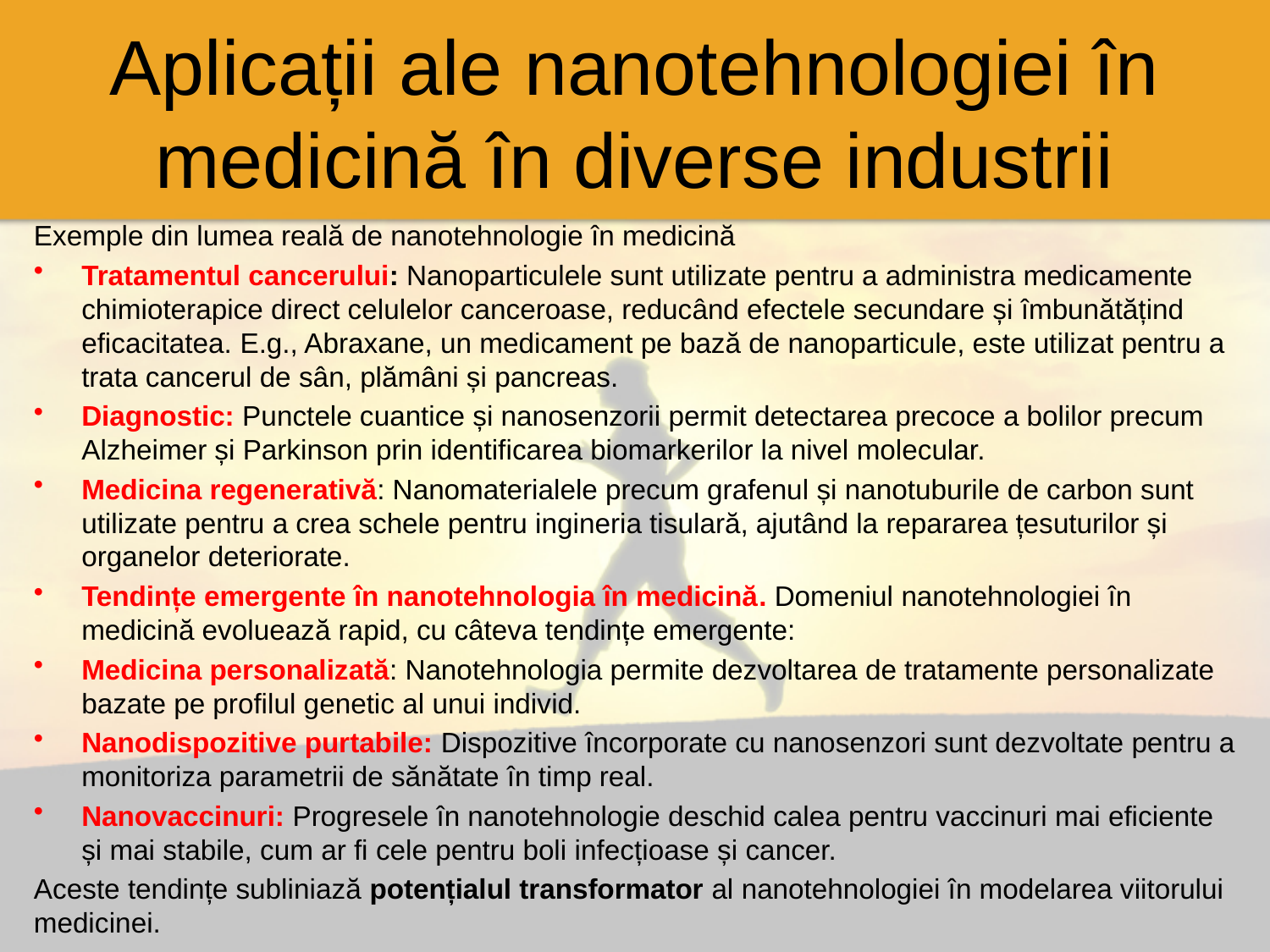

# Aplicații ale nanotehnologiei în medicină în diverse industrii
Exemple din lumea reală de nanotehnologie în medicină
Tratamentul cancerului: Nanoparticulele sunt utilizate pentru a administra medicamente chimioterapice direct celulelor canceroase, reducând efectele secundare și îmbunătățind eficacitatea. E.g., Abraxane, un medicament pe bază de nanoparticule, este utilizat pentru a trata cancerul de sân, plămâni și pancreas.
Diagnostic: Punctele cuantice și nanosenzorii permit detectarea precoce a bolilor precum Alzheimer și Parkinson prin identificarea biomarkerilor la nivel molecular.
Medicina regenerativă: Nanomaterialele precum grafenul și nanotuburile de carbon sunt utilizate pentru a crea schele pentru ingineria tisulară, ajutând la repararea țesuturilor și organelor deteriorate.
Tendințe emergente în nanotehnologia în medicină. Domeniul nanotehnologiei în medicină evoluează rapid, cu câteva tendințe emergente:
Medicina personalizată: Nanotehnologia permite dezvoltarea de tratamente personalizate bazate pe profilul genetic al unui individ.
Nanodispozitive purtabile: Dispozitive încorporate cu nanosenzori sunt dezvoltate pentru a monitoriza parametrii de sănătate în timp real.
Nanovaccinuri: Progresele în nanotehnologie deschid calea pentru vaccinuri mai eficiente și mai stabile, cum ar fi cele pentru boli infecțioase și cancer.
Aceste tendințe subliniază potențialul transformator al nanotehnologiei în modelarea viitorului medicinei.